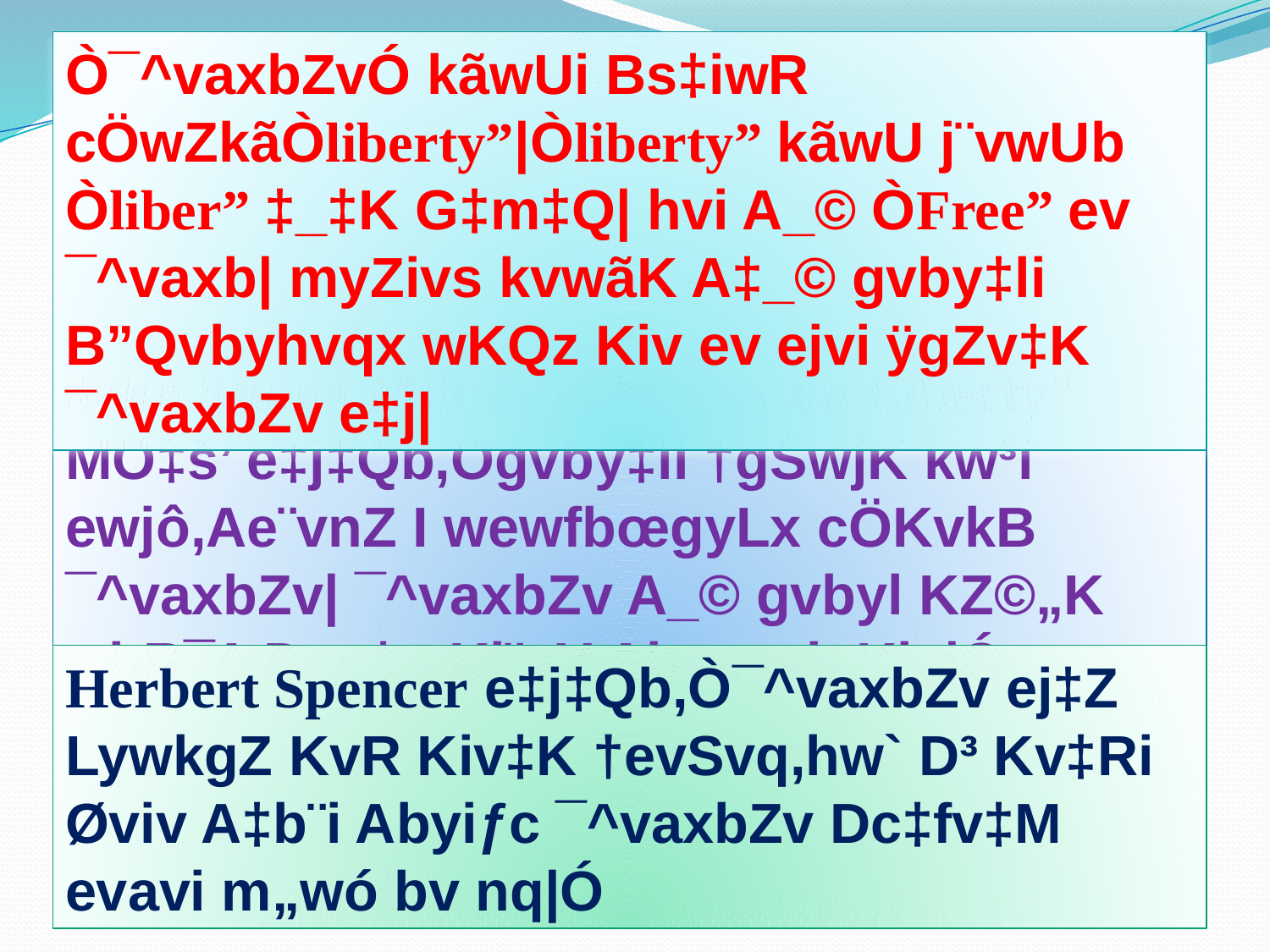

Ò¯^vaxbZvÓ kãwUi Bs‡iwR cÖwZkãÒliberty”|Òliberty” kãwU j¨vwUb Òliber” ‡_‡K G‡m‡Q| hvi A_© ÒFree” ev ¯^vaxb| myZivs kvwãK A‡_© gvby‡li B”Qvbyhvqx wKQz Kiv ev ejvi ÿgZv‡K ¯^vaxbZv e‡j|
John Stuart Mill Zuvi “Essay on Liberty” MÖ‡š’ e‡j‡Qb,Ògvby‡li †gŠwjK kw³i ewjô,Ae¨vnZ I wewfbœgyLx cÖKvkB ¯^vaxbZv| ¯^vaxbZv A_© gvbyl KZ©„K wbR¯^ Dcv‡q Kj¨vY Abyaveb Kiv|Ó
Herbert Spencer e‡j‡Qb,Ò¯^vaxbZv ej‡Z LywkgZ KvR Kiv‡K †evSvq,hw` D³ Kv‡Ri Øviv A‡b¨i Abyiƒc ¯^vaxbZv Dc‡fv‡M evavi m„wó bv nq|Ó